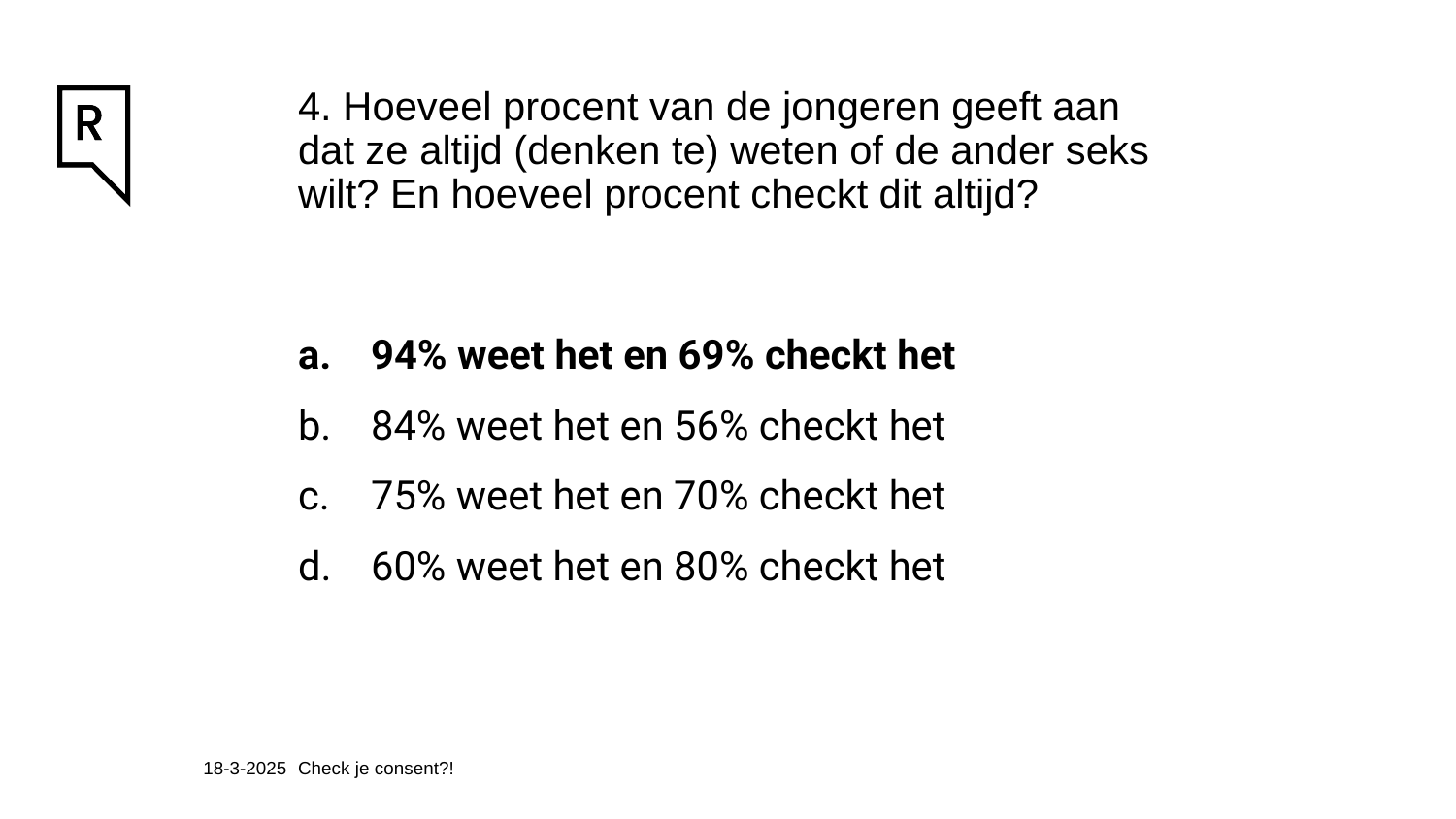

# 4. Hoeveel procent van de jongeren geeft aan dat ze altijd (denken te) weten of de ander seks wilt? En hoeveel procent checkt dit altijd?

94% weet het en 69% checkt het
84% weet het en 56% checkt het
75% weet het en 70% checkt het
60% weet het en 80% checkt het

18-3-2025
Check je consent?!